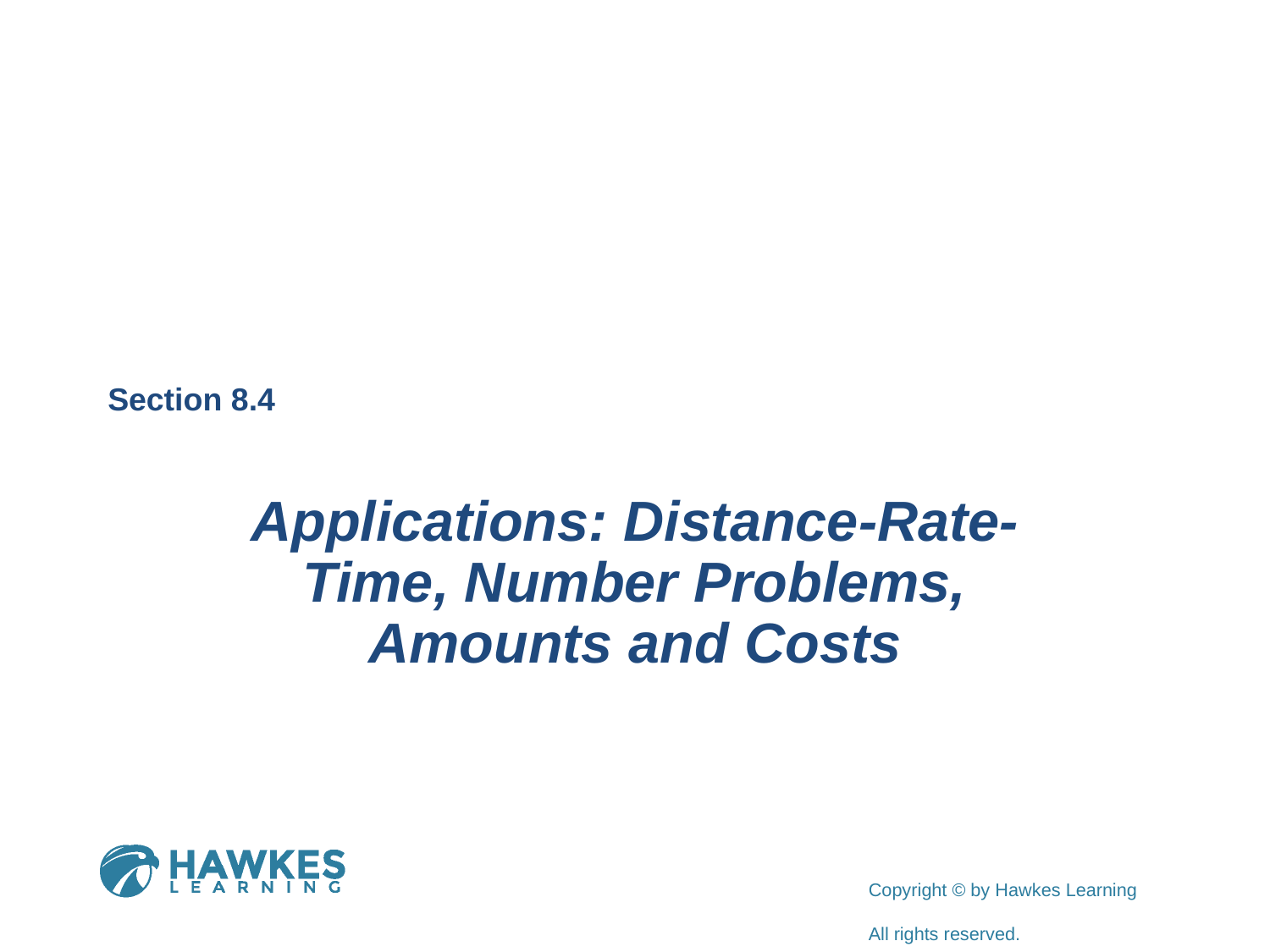

Section 8.4
Applications: Distance-Rate-Time, Number Problems, Amounts and Costs